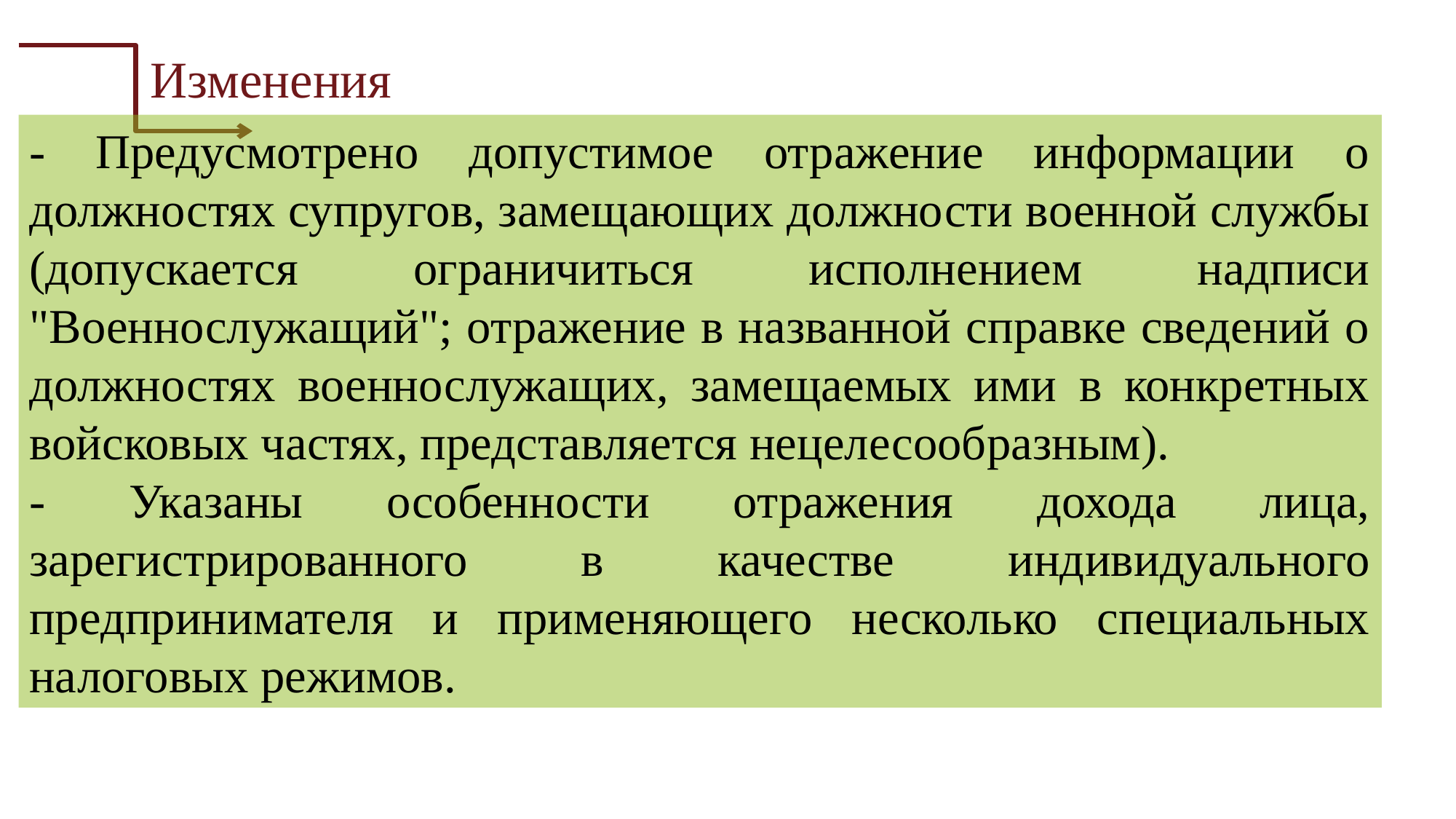

Изменения
- Предусмотрено допустимое отражение информации о должностях супругов, замещающих должности военной службы (допускается ограничиться исполнением надписи "Военнослужащий"; отражение в названной справке сведений о должностях военнослужащих, замещаемых ими в конкретных войсковых частях, представляется нецелесообразным).
- Указаны особенности отражения дохода лица, зарегистрированного в качестве индивидуального предпринимателя и применяющего несколько специальных налоговых режимов.